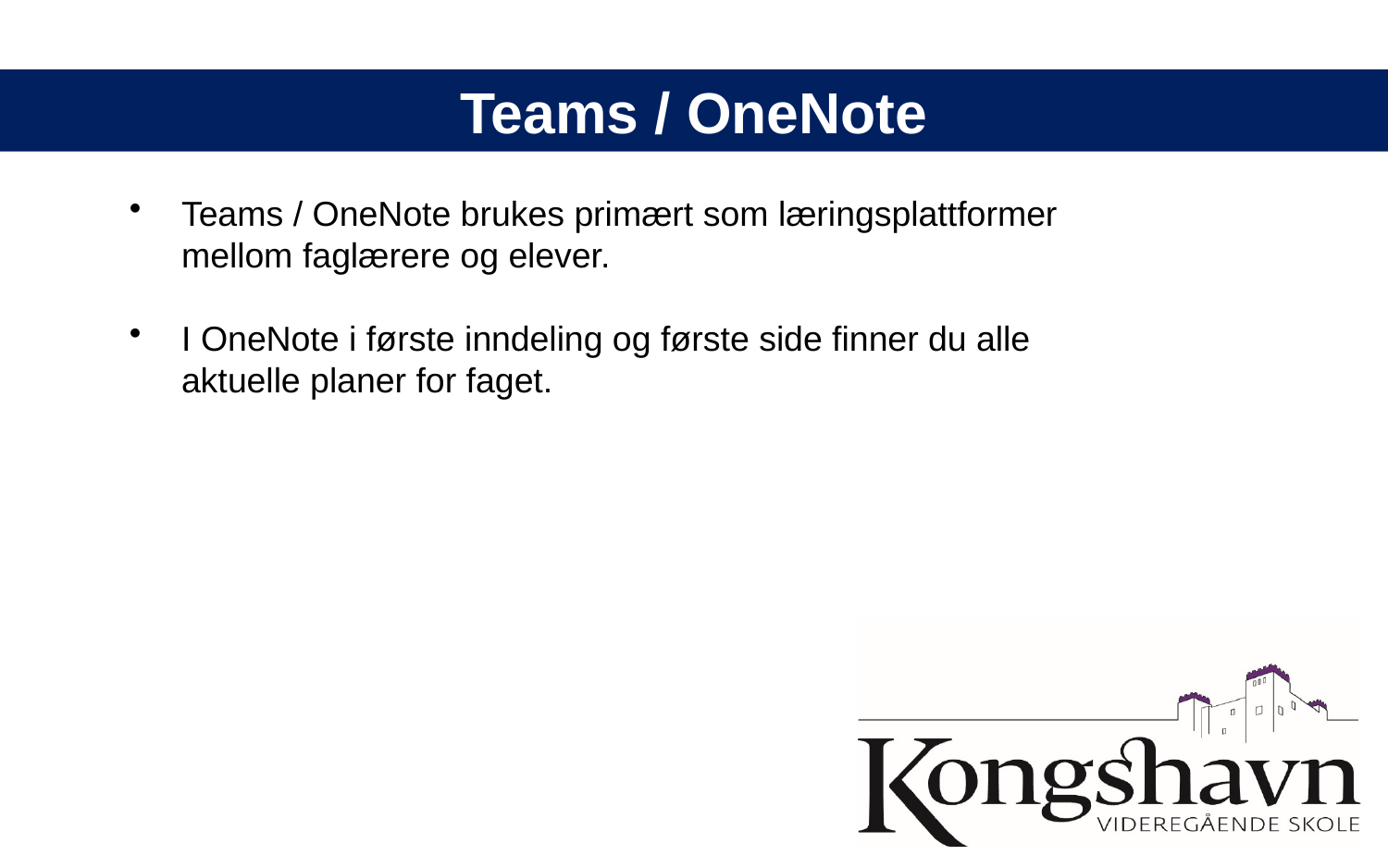

# Teams / OneNote
Teams / OneNote brukes primært som læringsplattformer mellom faglærere og elever.

I OneNote i første inndeling og første side finner du alle aktuelle planer for faget.